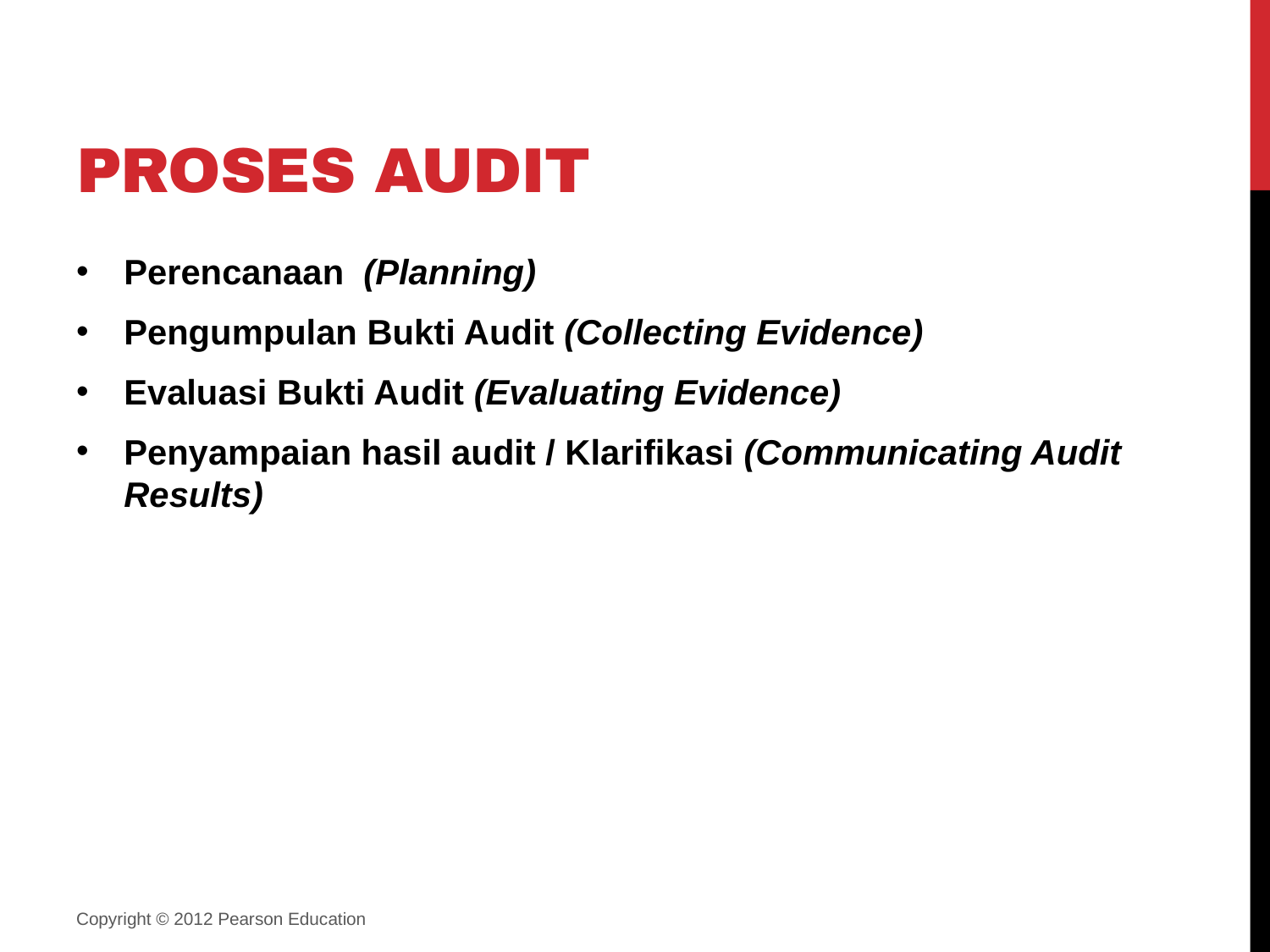

# Proses audit
Perencanaan  (Planning)
Pengumpulan Bukti Audit (Collecting Evidence)
Evaluasi Bukti Audit (Evaluating Evidence)
Penyampaian hasil audit / Klarifikasi (Communicating Audit Results)
Copyright © 2012 Pearson Education